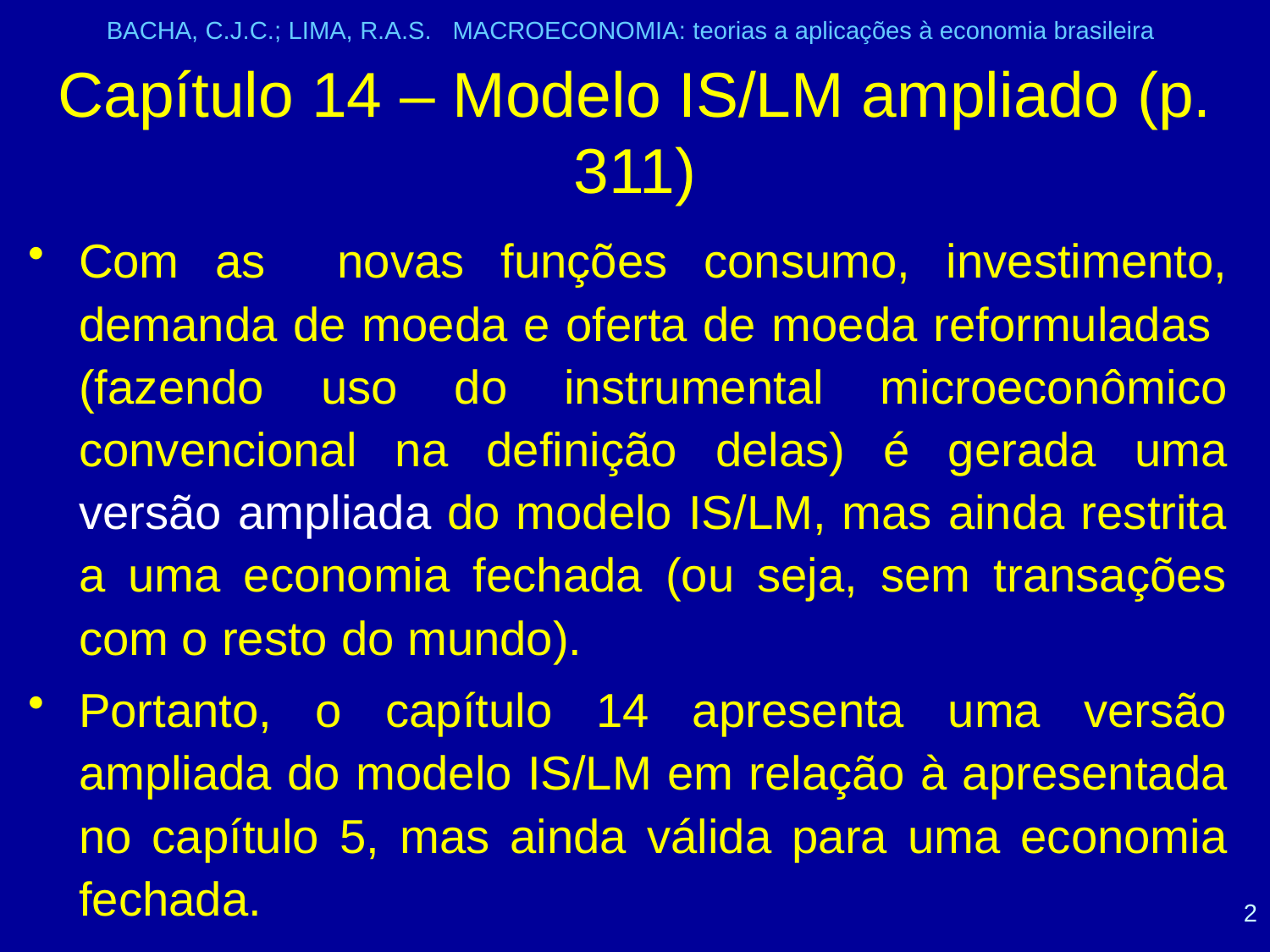

BACHA, C.J.C.; LIMA, R.A.S.   MACROECONOMIA: teorias a aplicações à economia brasileira
# Capítulo 14 – Modelo IS/LM ampliado (p. 311)
Com as  novas funções consumo, investimento, demanda de moeda e oferta de moeda reformuladas  (fazendo uso do instrumental microeconômico convencional na definição delas) é gerada uma versão ampliada do modelo IS/LM, mas ainda restrita a uma economia fechada (ou seja, sem transações com o resto do mundo).
Portanto, o capítulo 14 apresenta uma versão ampliada do modelo IS/LM em relação à apresentada no capítulo 5, mas ainda válida para uma economia fechada.
2